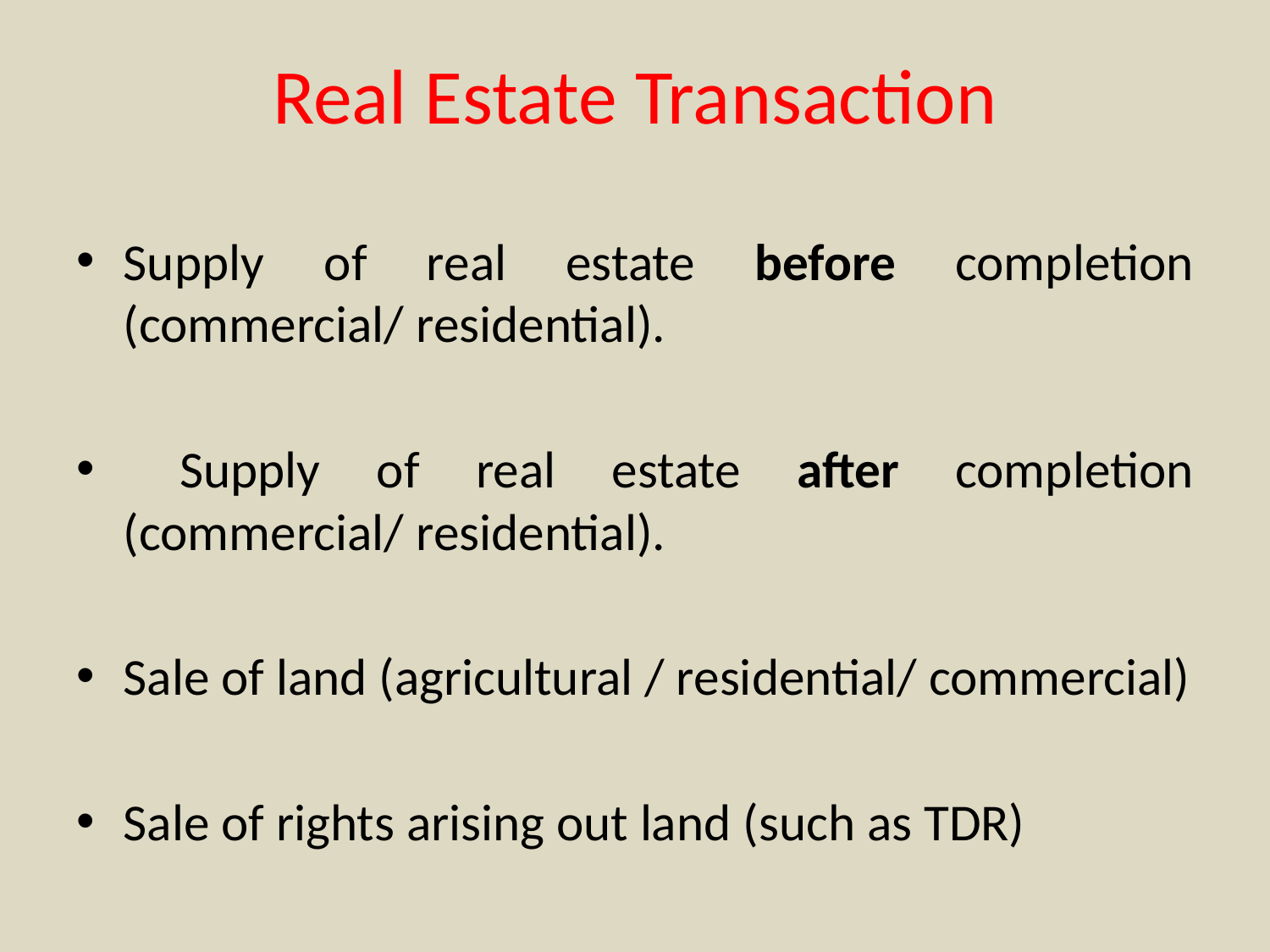

# Real Estate Transaction
Supply of real estate before completion (commercial/ residential).

 Supply of real estate after completion (commercial/ residential).

Sale of land (agricultural / residential/ commercial)

Sale of rights arising out land (such as TDR)